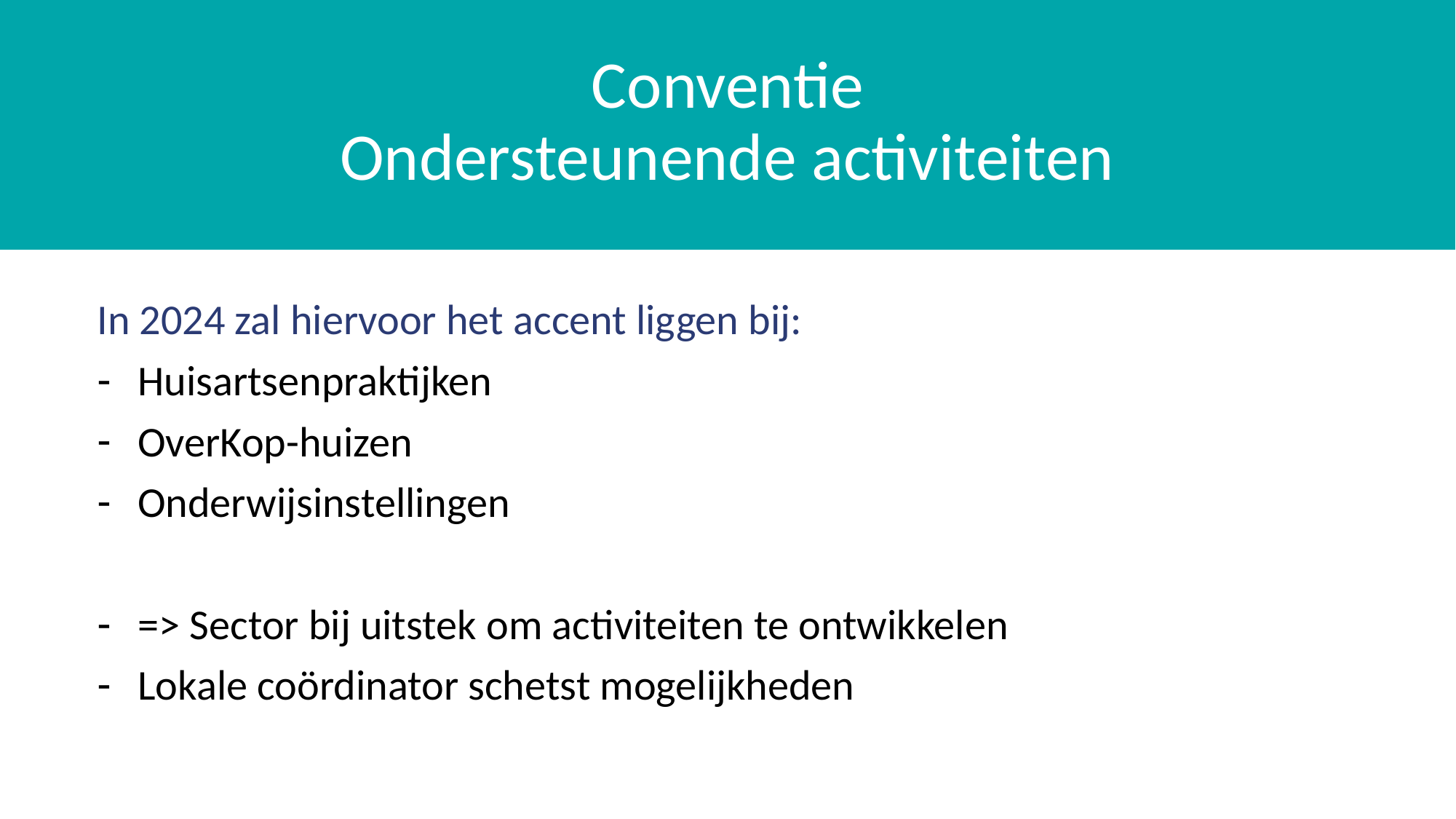

# Conventie Ondersteunende activiteiten
In 2024 zal hiervoor het accent liggen bij:
Huisartsenpraktijken
OverKop-huizen
Onderwijsinstellingen

=> Sector bij uitstek om activiteiten te ontwikkelen
Lokale coördinator schetst mogelijkheden